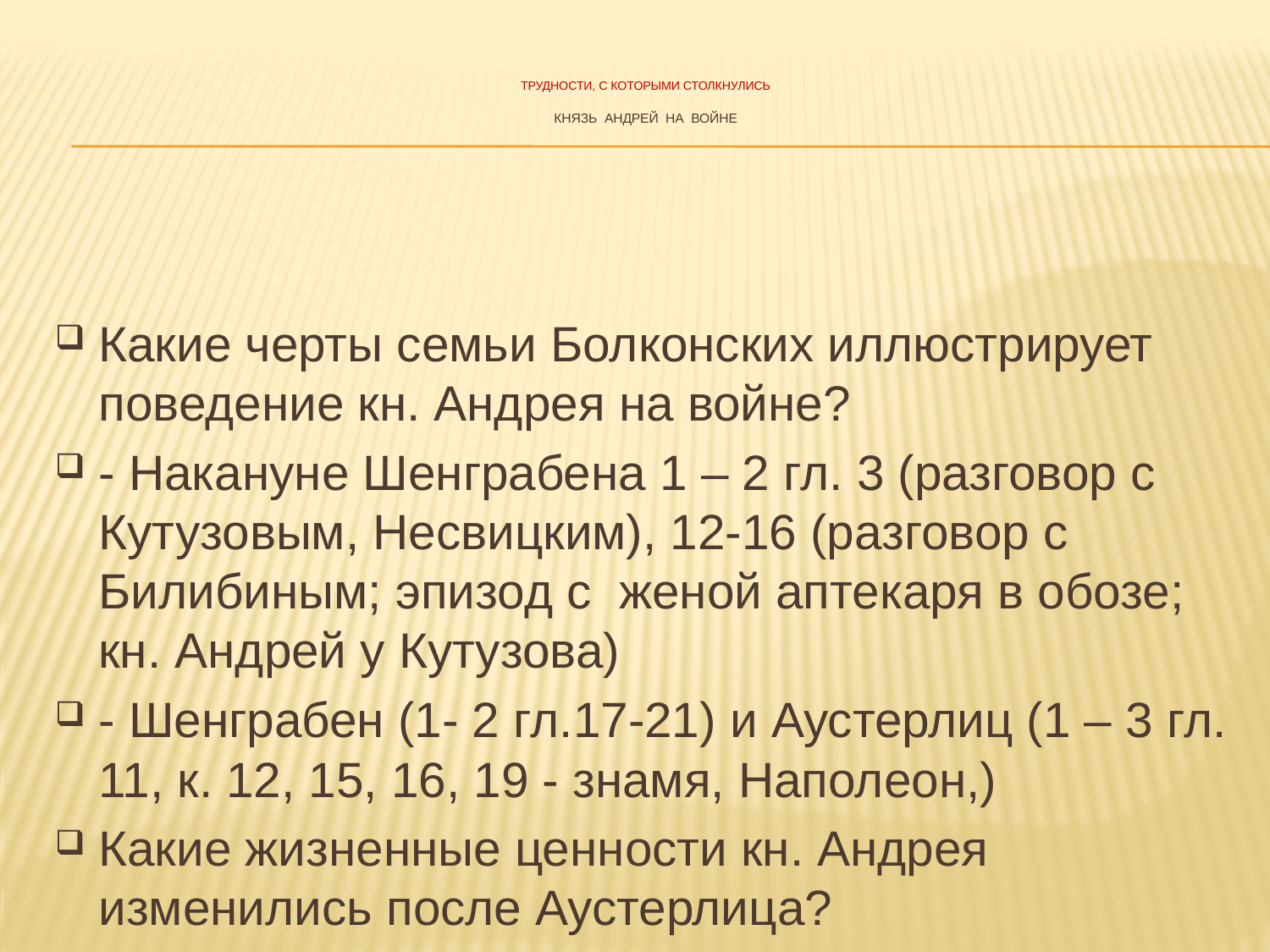

# ТРУДНОСТИ, С КОТОРЫМИ СТОЛКНУЛИСЬ Князь  Андрей  на  войне
Какие черты семьи Болконских иллюстрирует поведение кн. Андрея на войне?
- Накануне Шенграбена 1 – 2 гл. 3 (разговор с Кутузовым, Несвицким), 12-16 (разговор с Билибиным; эпизод с  женой аптекаря в обозе; кн. Андрей у Кутузова)
- Шенграбен (1- 2 гл.17-21) и Аустерлиц (1 – 3 гл. 11, к. 12, 15, 16, 19 - знамя, Наполеон,)
Какие жизненные ценности кн. Андрея изменились после Аустерлица?